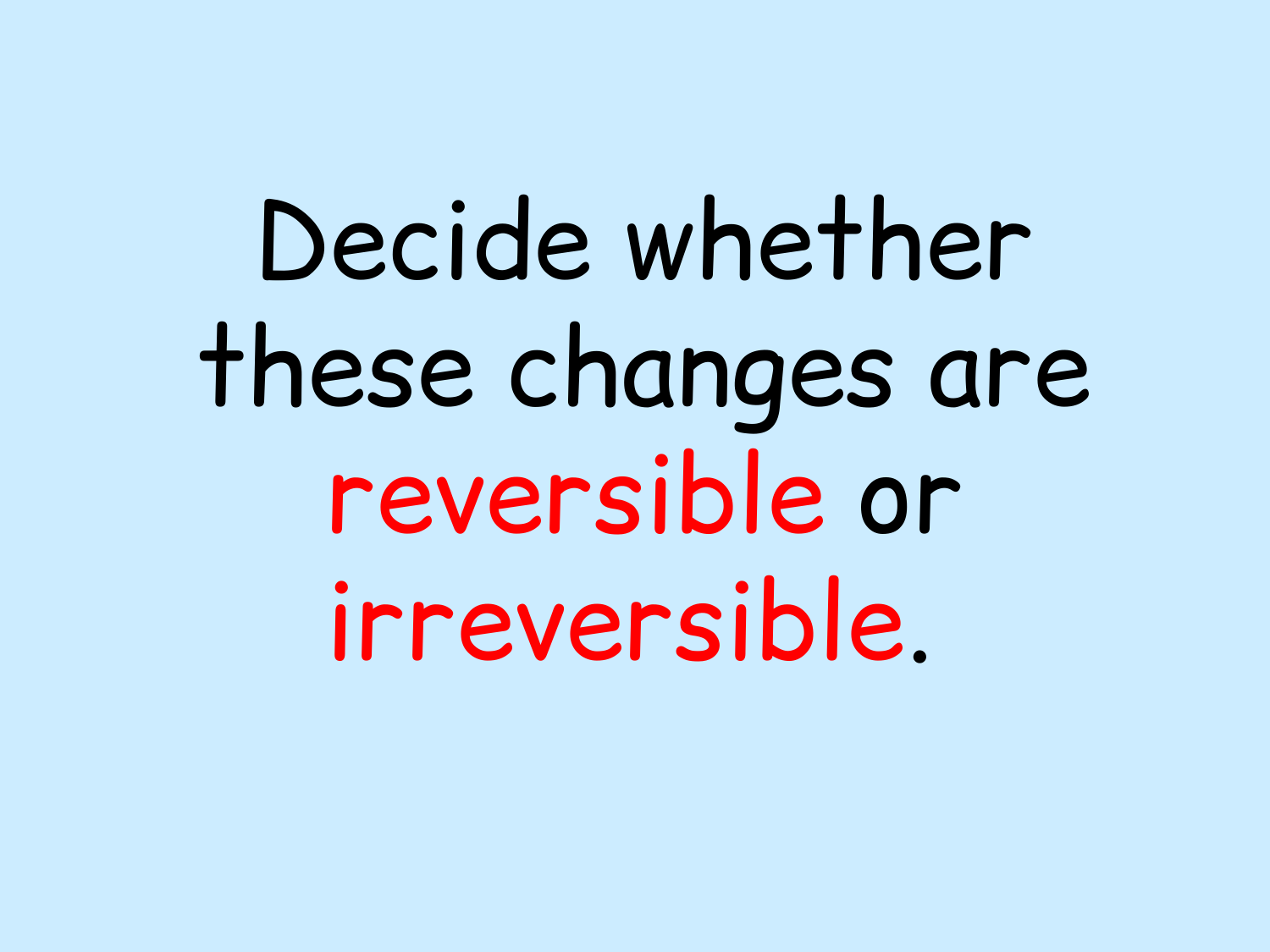

Decide whether these changes are reversible or irreversible.